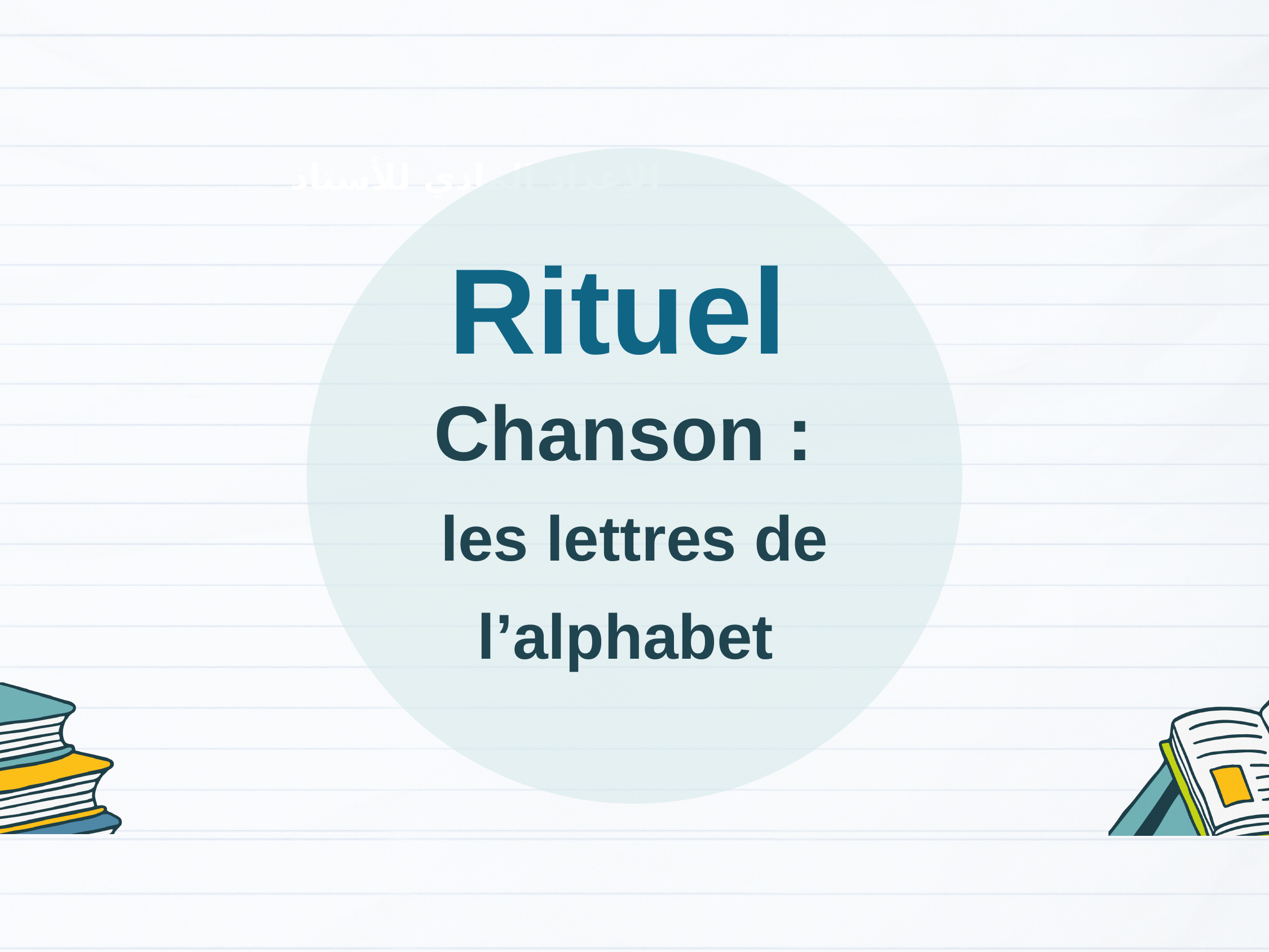

Rituel
Chanson :
les lettres de l’alphabet
الإعداد المادي للأستاذ